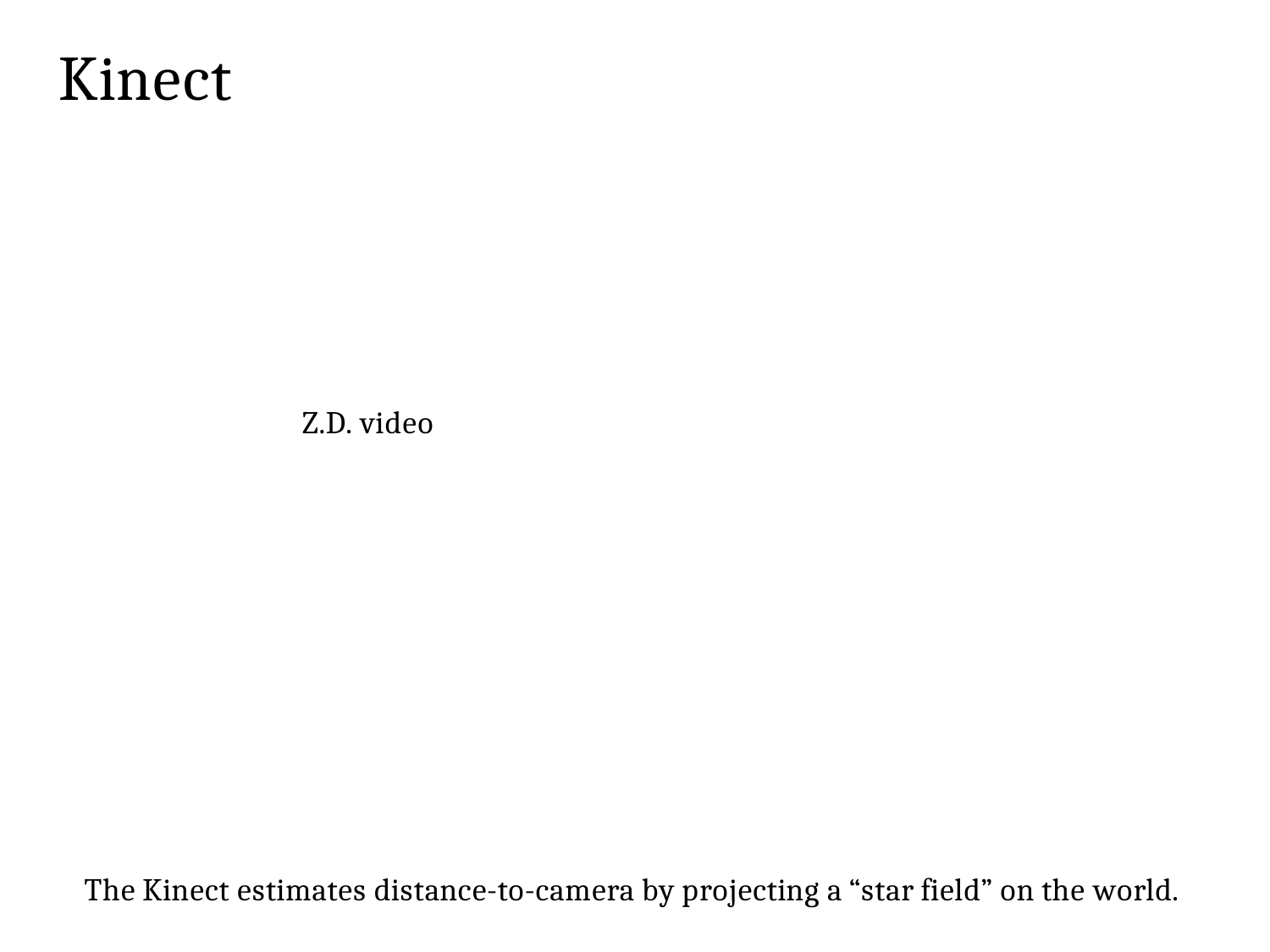

Kinect
Z.D. video
The Kinect estimates distance-to-camera by projecting a “star field” on the world.